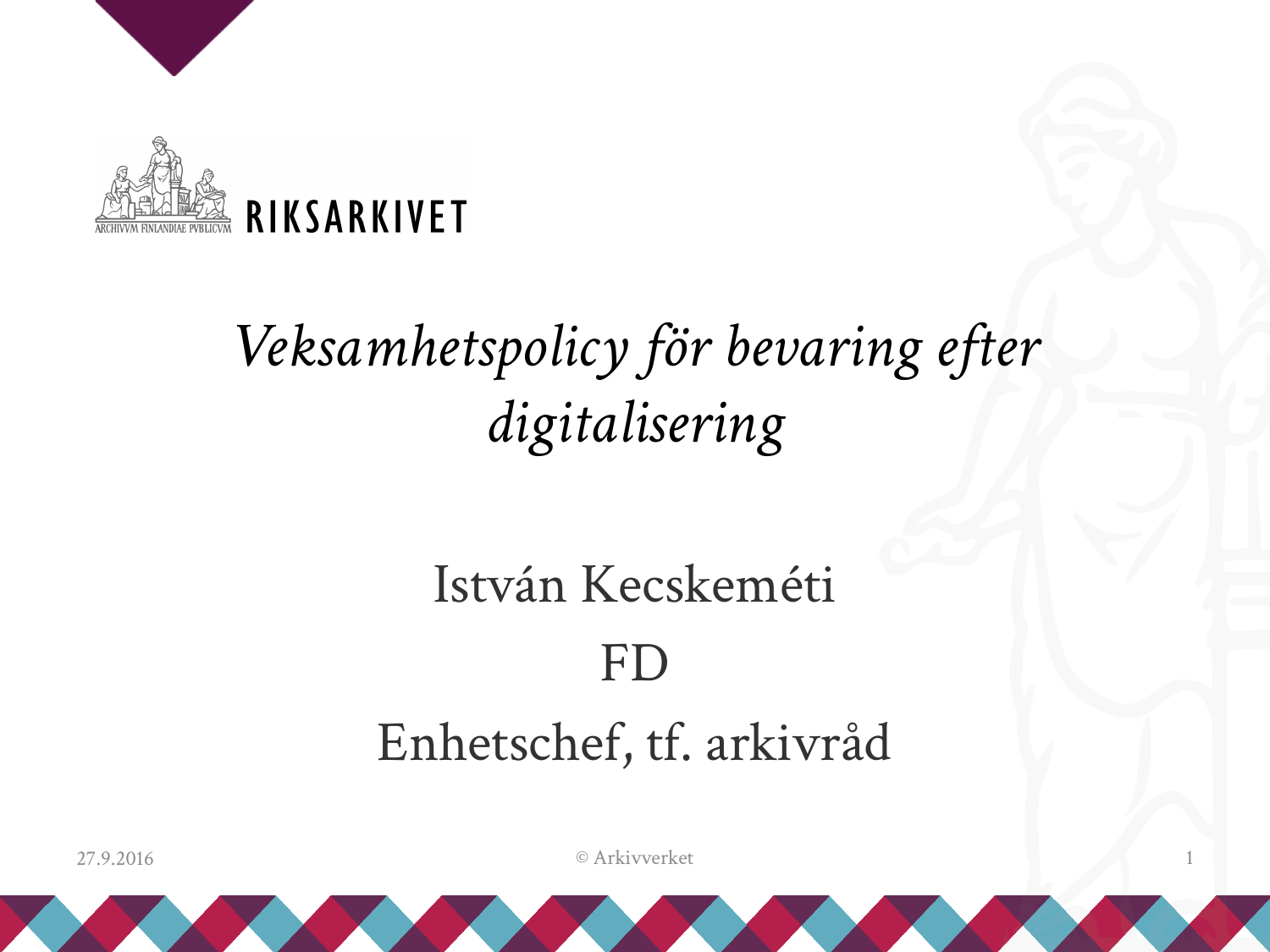

# Veksamhetspolicy för bevaring efter digitalisering
István Kecskeméti
FD
Enhetschef, tf. arkivråd
27.9.2016
© Arkivverket
1